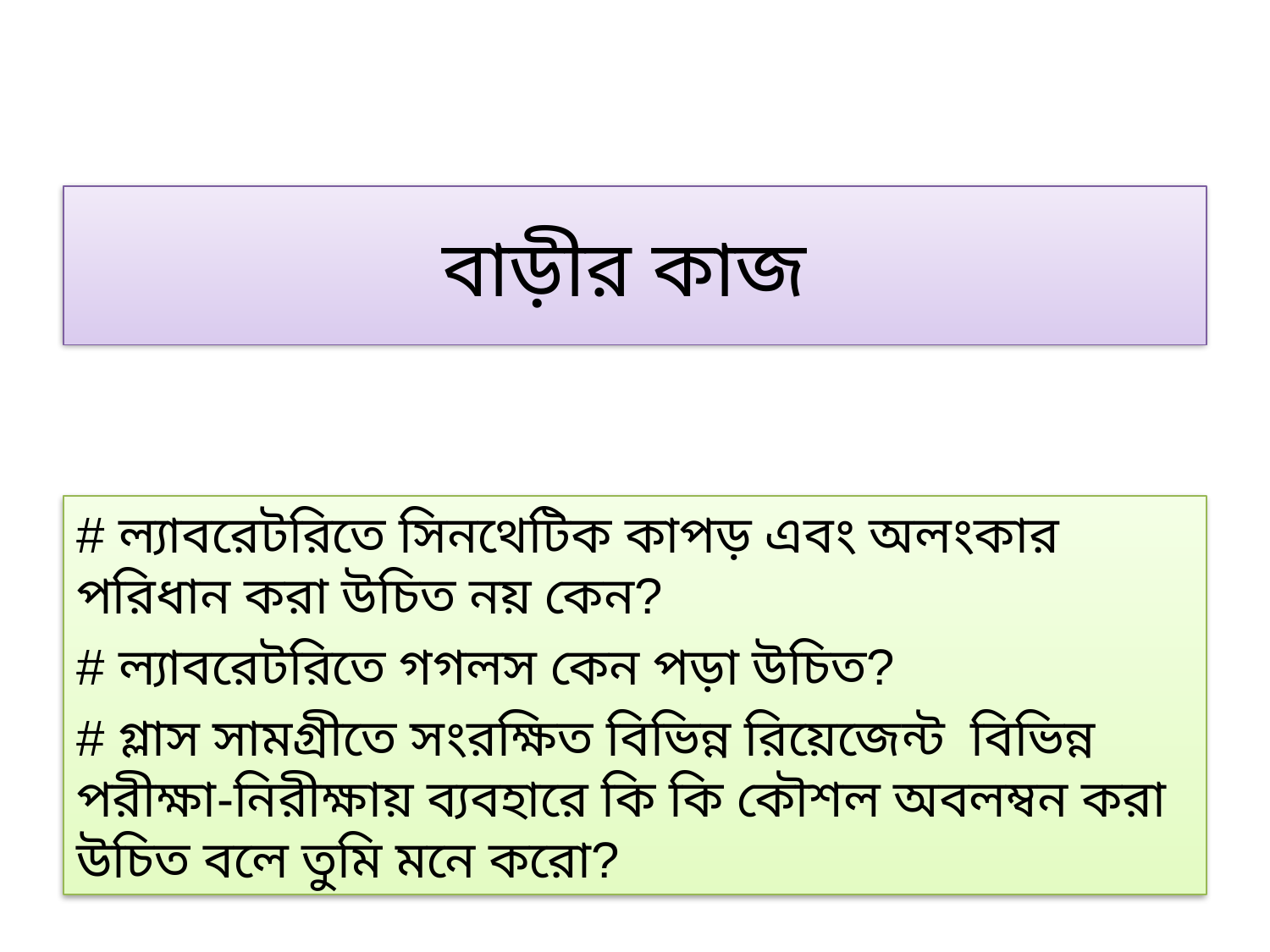

# বাড়ীর কাজ
# ল্যাবরেটরিতে সিনথেটিক কাপড় এবং অলংকার পরিধান করা উচিত নয় কেন?
# ল্যাবরেটরিতে গগলস কেন পড়া উচিত?
# গ্লাস সামগ্রীতে সংরক্ষিত বিভিন্ন রিয়েজেন্ট  বিভিন্ন পরীক্ষা-নিরীক্ষায় ব্যবহারে কি কি কৌশল অবলম্বন করা উচিত বলে তুমি মনে করো?